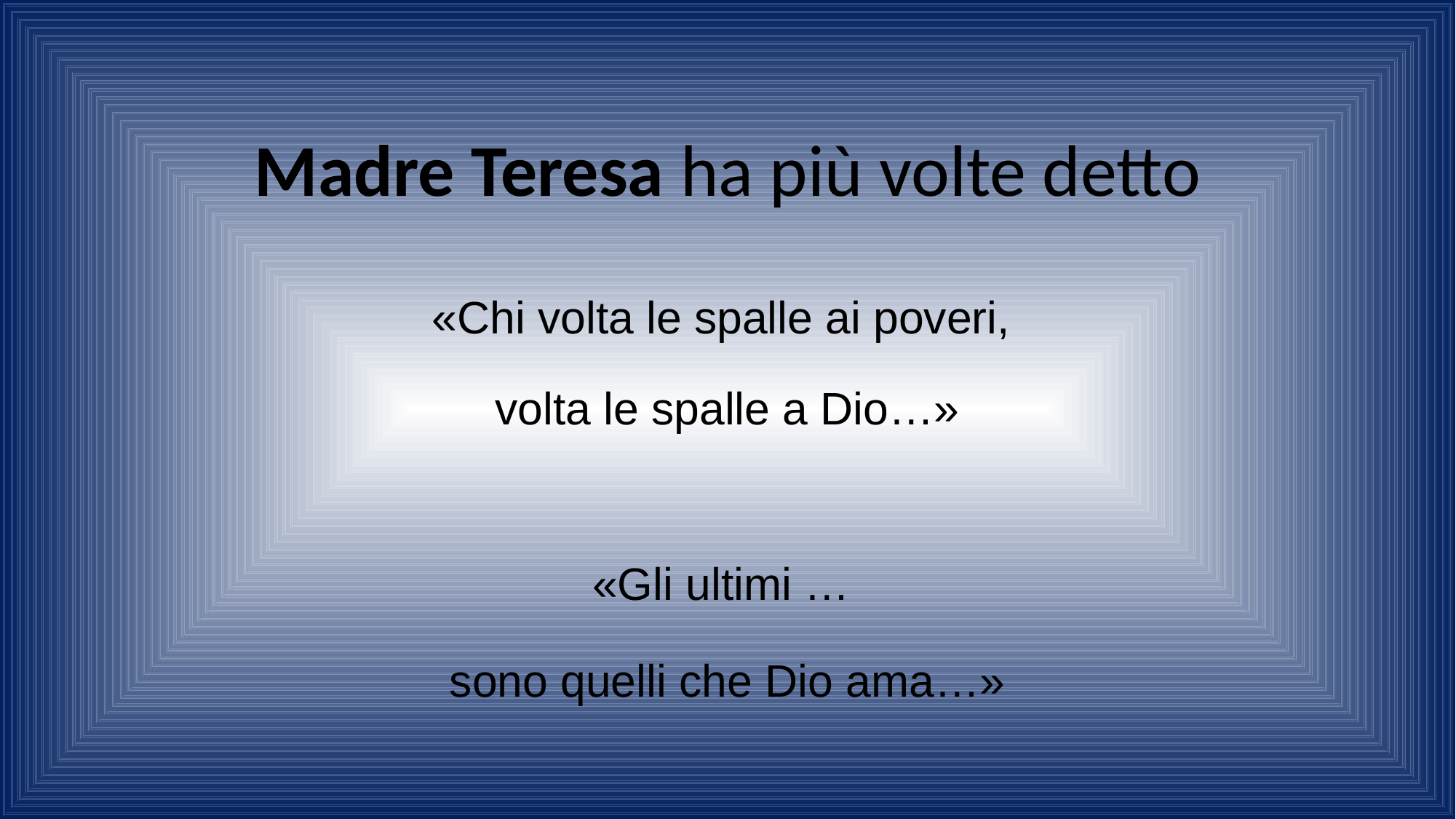

Madre Teresa ha più volte detto

«Chi volta le spalle ai poveri,
volta le spalle a Dio…»

«Gli ultimi …
sono quelli che Dio ama…»